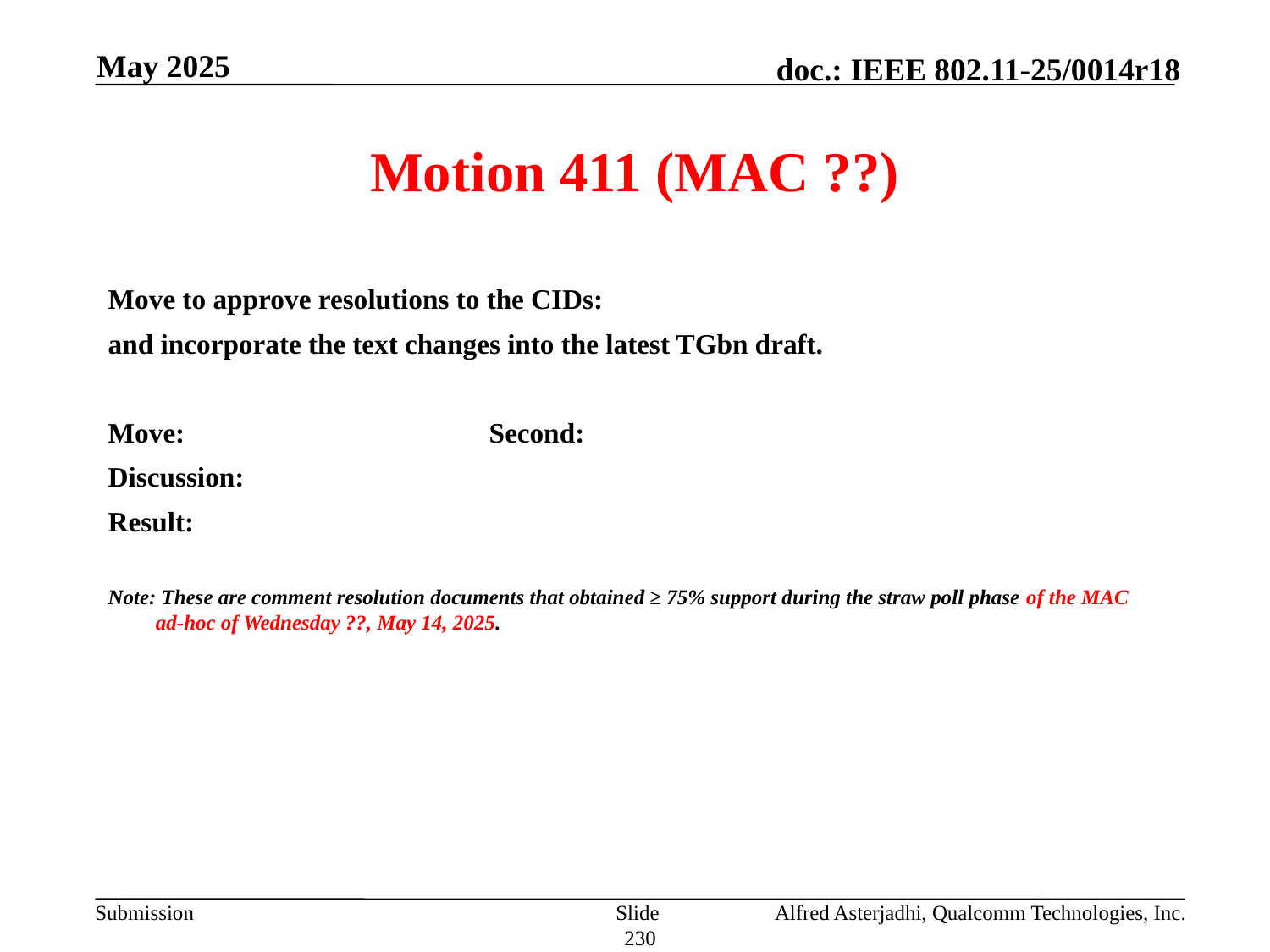

May 2025
# Motion 411 (MAC ??)
Move to approve resolutions to the CIDs:
and incorporate the text changes into the latest TGbn draft.

Move: 			Second:
Discussion:
Result:

Note: These are comment resolution documents that obtained ≥ 75% support during the straw poll phase of the MAC ad-hoc of Wednesday ??, May 14, 2025.

Slide 230
Alfred Asterjadhi, Qualcomm Technologies, Inc.